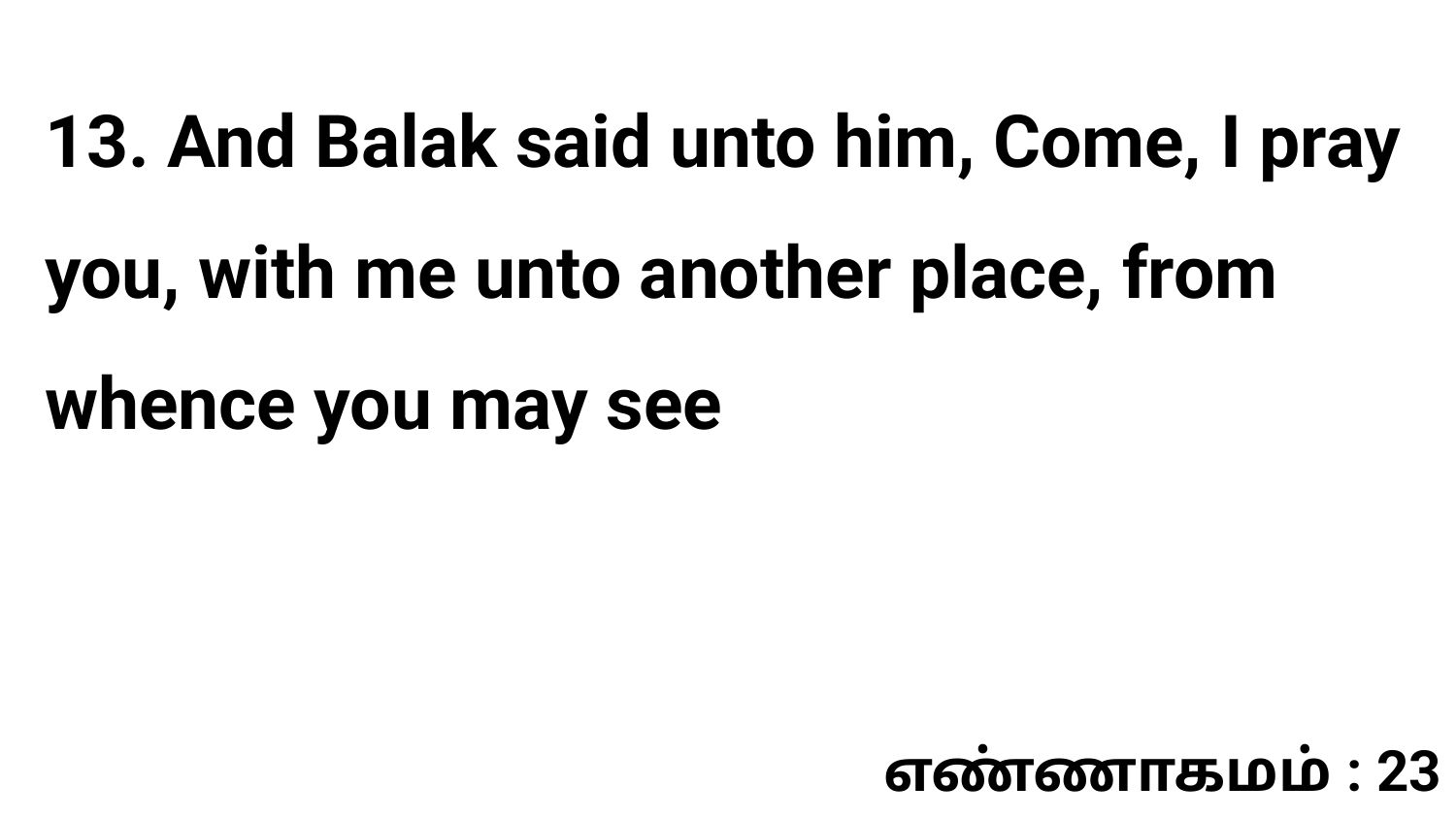

13. And Balak said unto him, Come, I pray you, with me unto another place, from whence you may see
எண்ணாகமம் : 23